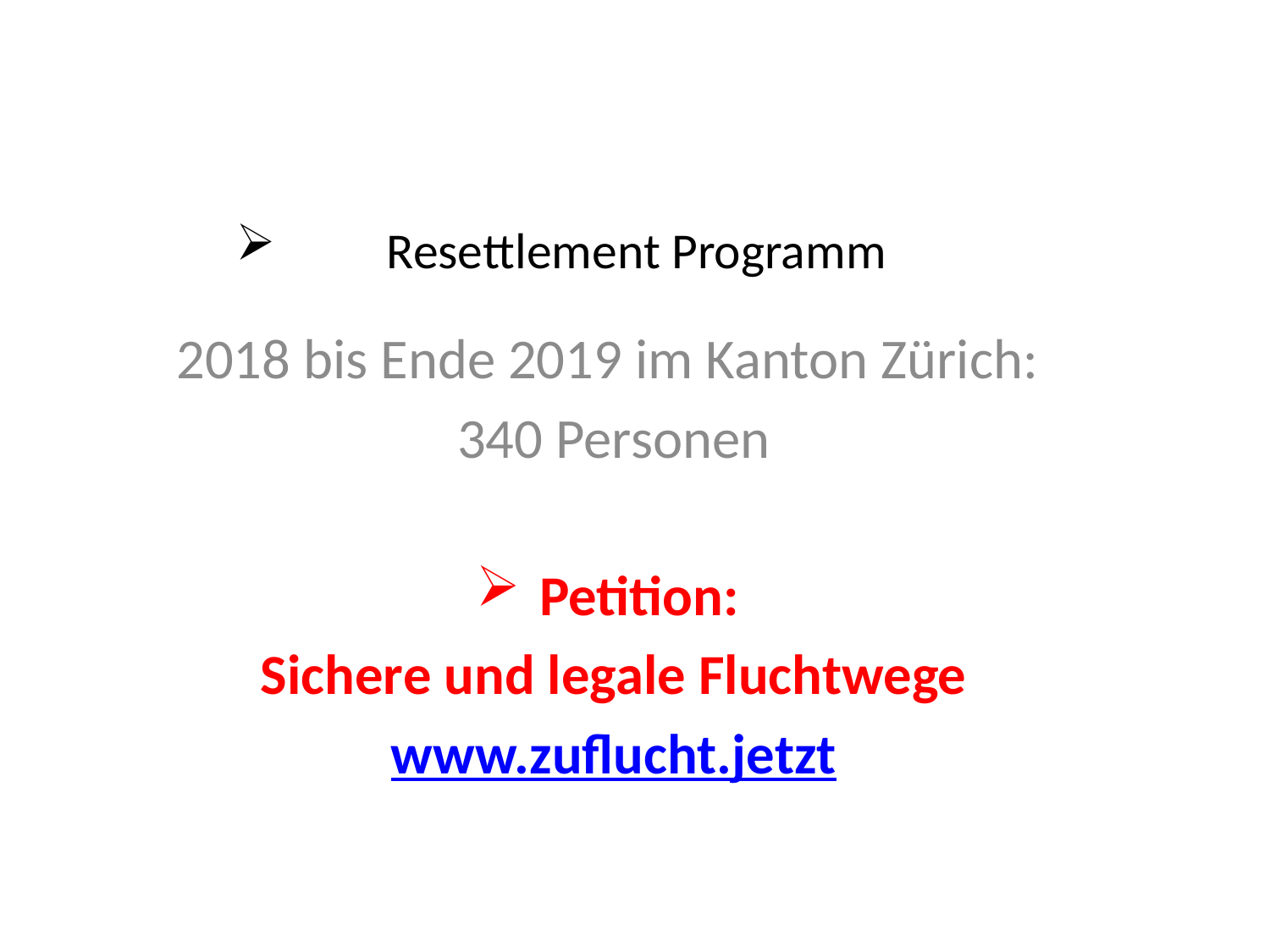

# Resettlement Programm
2018 bis Ende 2019 im Kanton Zürich:
340 Personen

Petition:
Sichere und legale Fluchtwege
www.zuflucht.jetzt